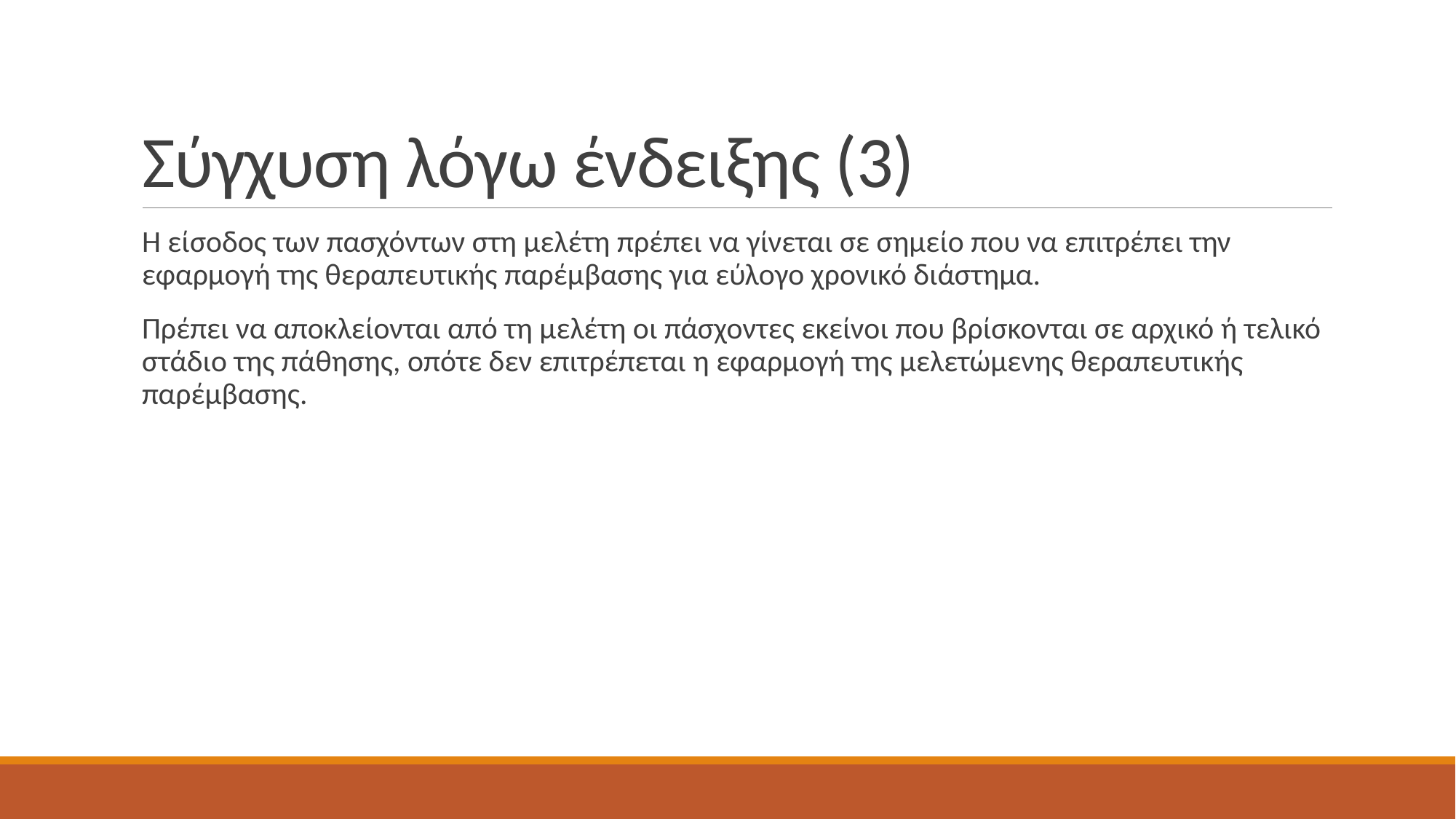

# Σύγχυση λόγω ένδειξης (3)
Η είσοδος των πασχόντων στη μελέτη πρέπει να γίνεται σε σημείο που να επιτρέπει την εφαρμογή της θεραπευτικής παρέμβασης για εύλογο χρονικό διάστημα.
Πρέπει να αποκλείονται από τη μελέτη οι πάσχοντες εκείνοι που βρίσκονται σε αρχικό ή τελικό στάδιο της πάθησης, οπότε δεν επιτρέπεται η εφαρμογή της μελετώμενης θεραπευτικής παρέμβασης.